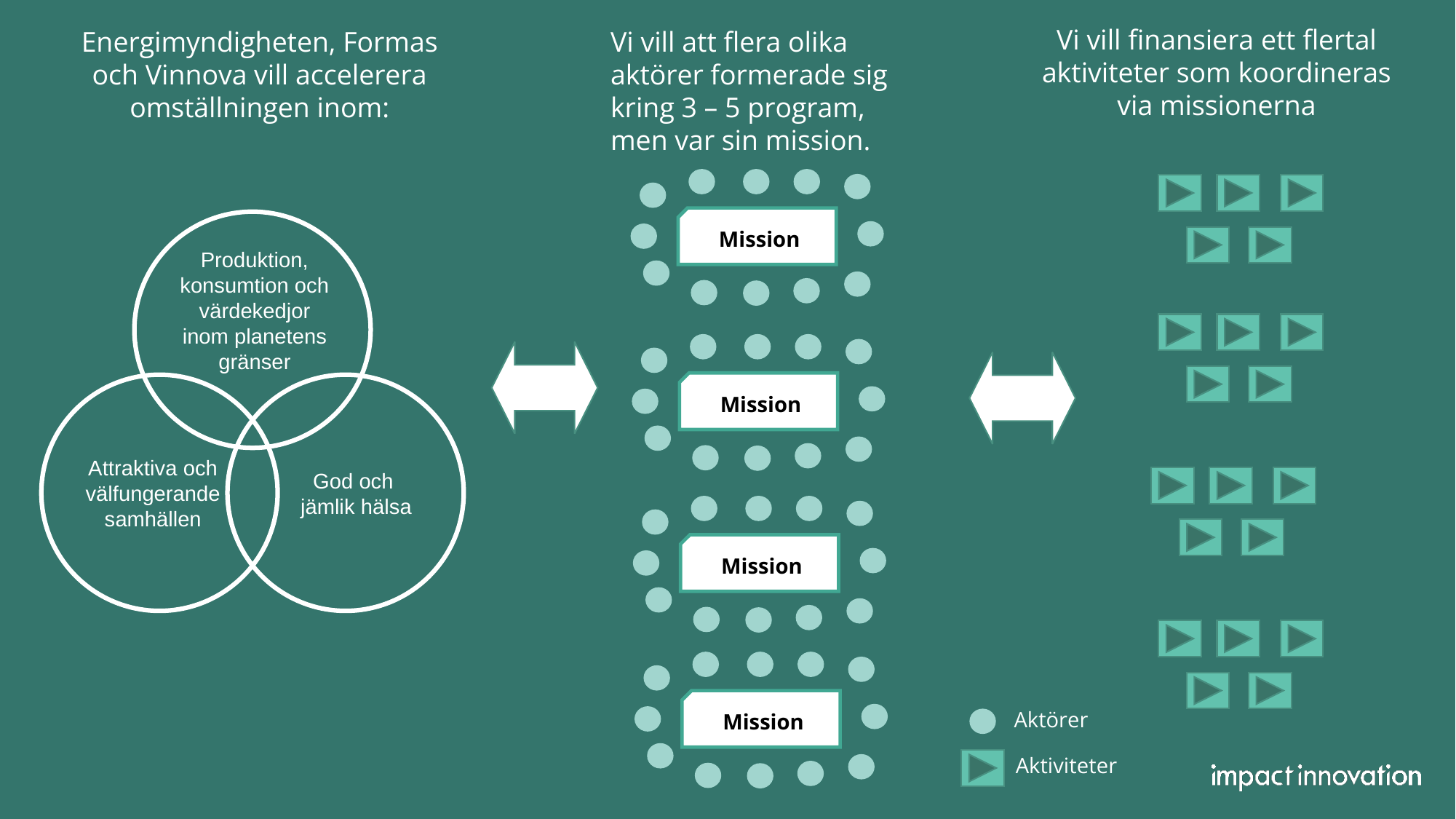

Vi vill finansiera ett flertal aktiviteter som koordineras via missionerna
Vi vill att flera olika aktörer formerade sig kring 3 – 5 program, men var sin mission.
Energimyndigheten, Formas och Vinnova vill accelerera omställningen inom:

Mission

Produktion, konsumtion och värdekedjor inom planetens gränser

Mission

Attraktiva och välfungerande samhällen
God och
jämlik hälsa

Mission

Mission
Aktörer

Aktiviteter